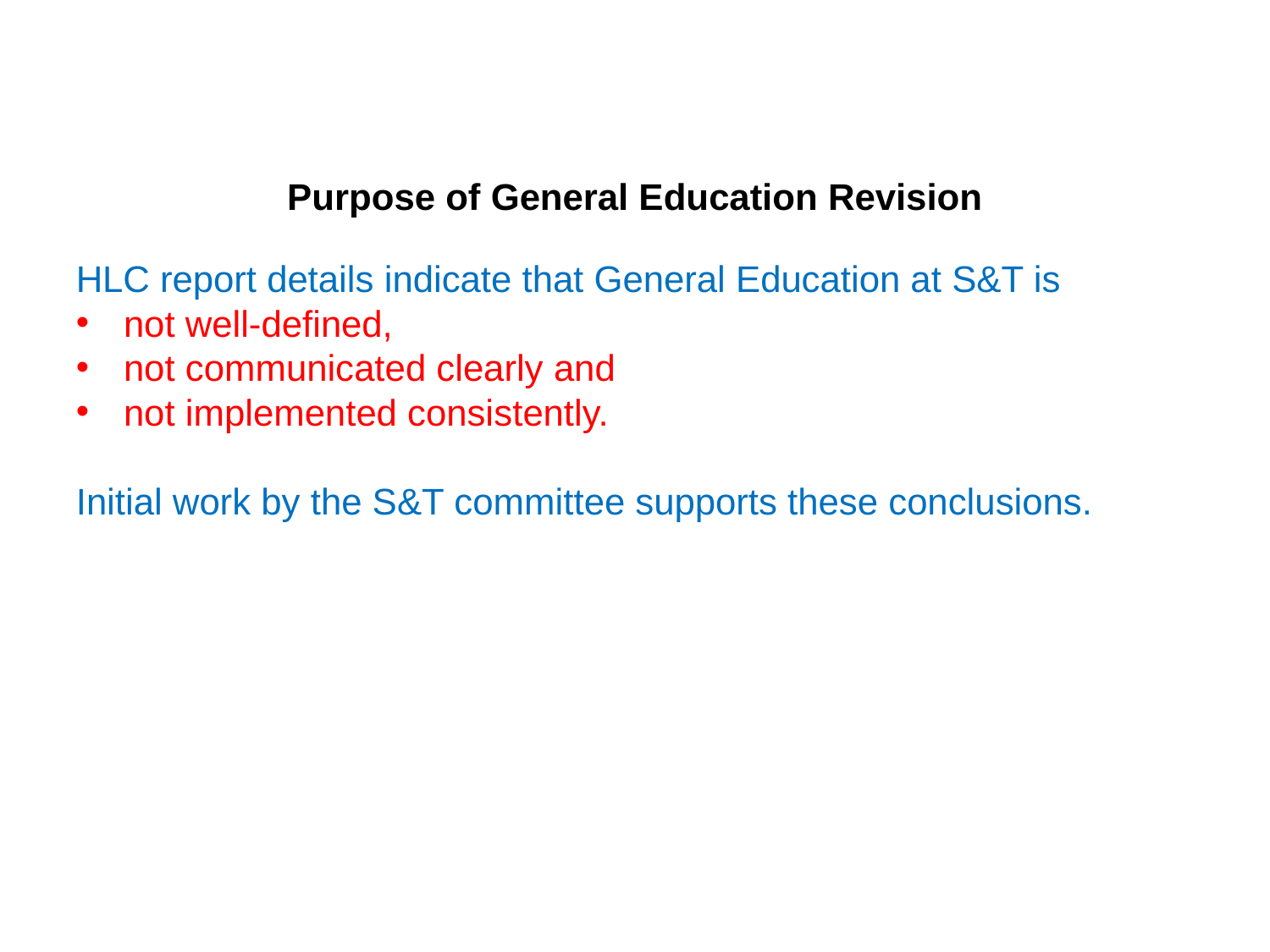

Purpose of General Education Revision

HLC report details indicate that General Education at S&T is
not well-defined,
not communicated clearly and
not implemented consistently.

Initial work by the S&T committee supports these conclusions.